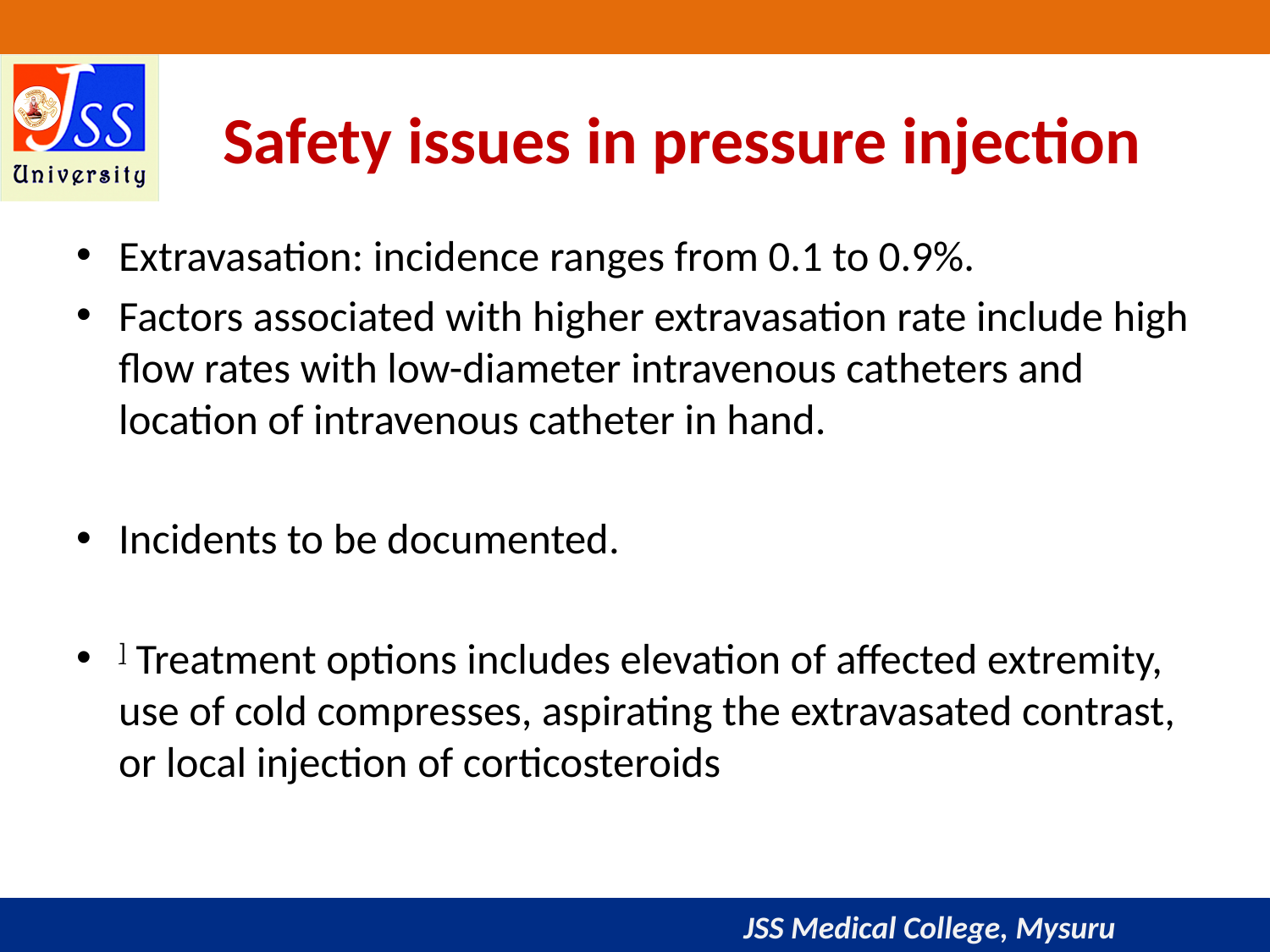

# Safety issues in pressure injection
Extravasation: incidence ranges from 0.1 to 0.9%.
Factors associated with higher extravasation rate include high flow rates with low-diameter intravenous catheters and location of intravenous catheter in hand.

Incidents to be documented.

] Treatment options includes elevation of affected extremity, use of cold compresses, aspirating the extravasated contrast, or local injection of corticosteroids